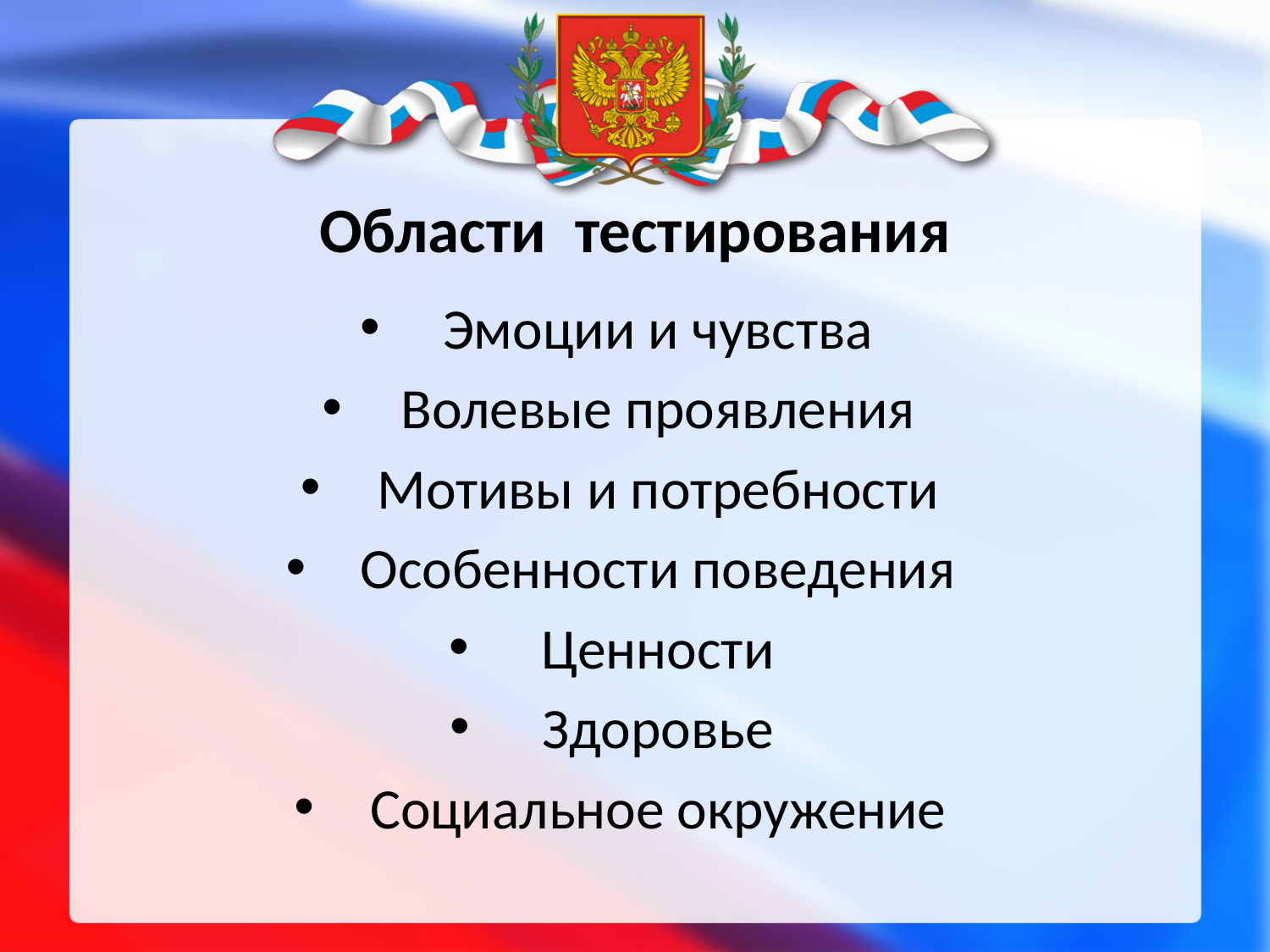

# Области  тестирования
Эмоции и чувства
Волевые проявления
Мотивы и потребности
Особенности поведения
Ценности
Здоровье
Социальное окружение